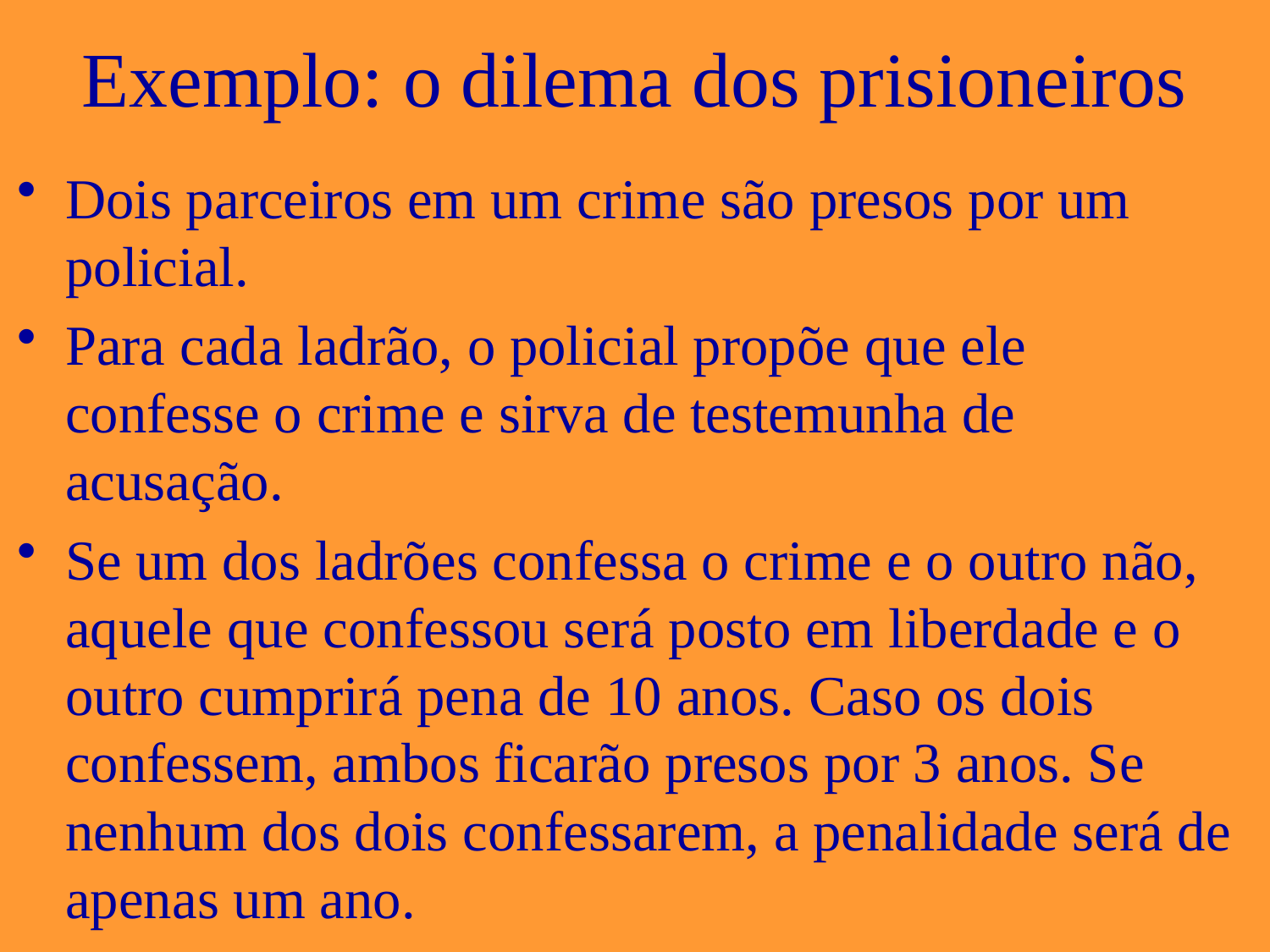

# Exemplo: o dilema dos prisioneiros
Dois parceiros em um crime são presos por um policial.
Para cada ladrão, o policial propõe que ele confesse o crime e sirva de testemunha de acusação.
Se um dos ladrões confessa o crime e o outro não, aquele que confessou será posto em liberdade e o outro cumprirá pena de 10 anos. Caso os dois confessem, ambos ficarão presos por 3 anos. Se nenhum dos dois confessarem, a penalidade será de apenas um ano.